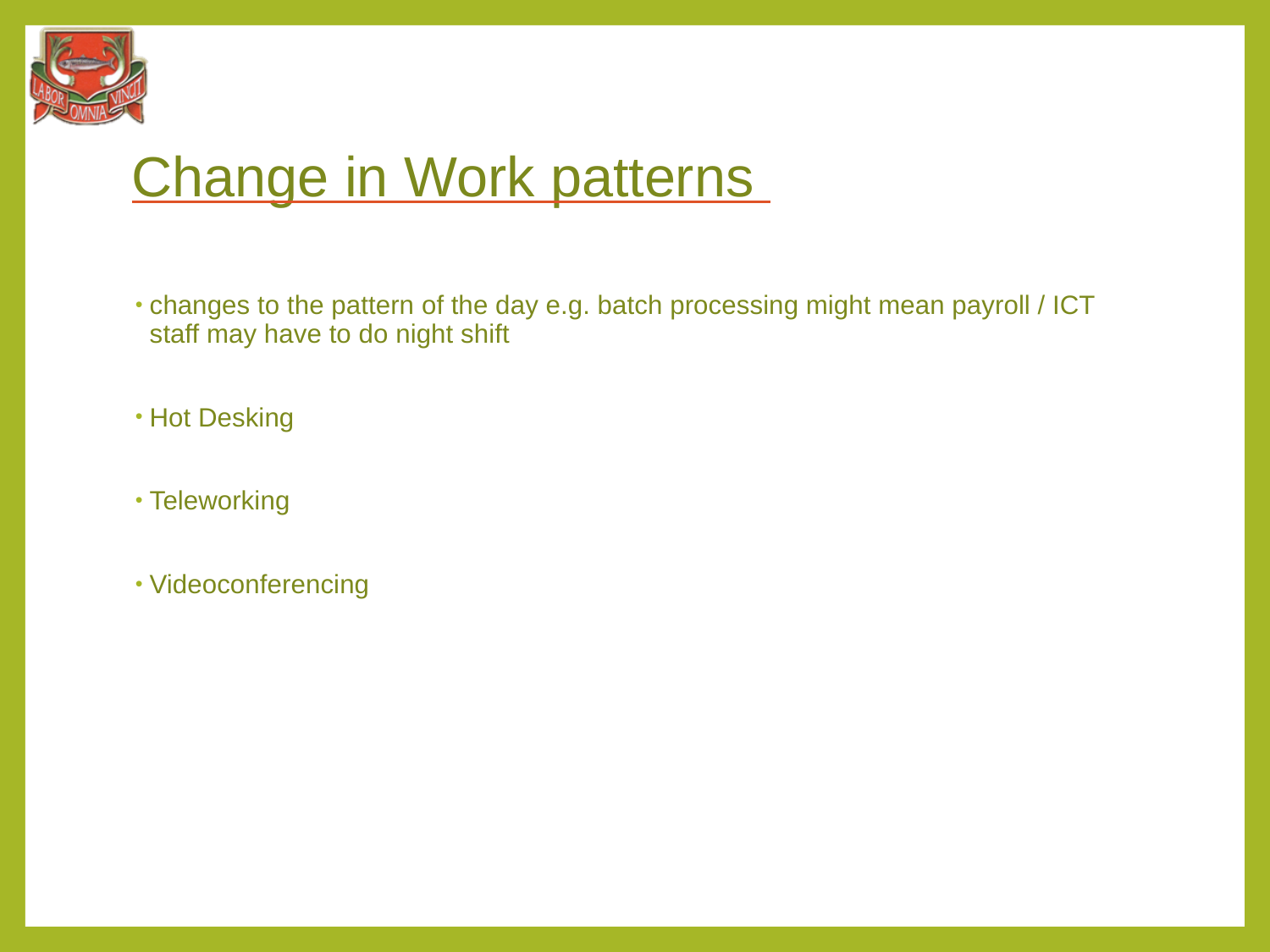

# Change in Work patterns
changes to the pattern of the day e.g. batch processing might mean payroll / ICT staff may have to do night shift

Hot Desking

Teleworking

Videoconferencing